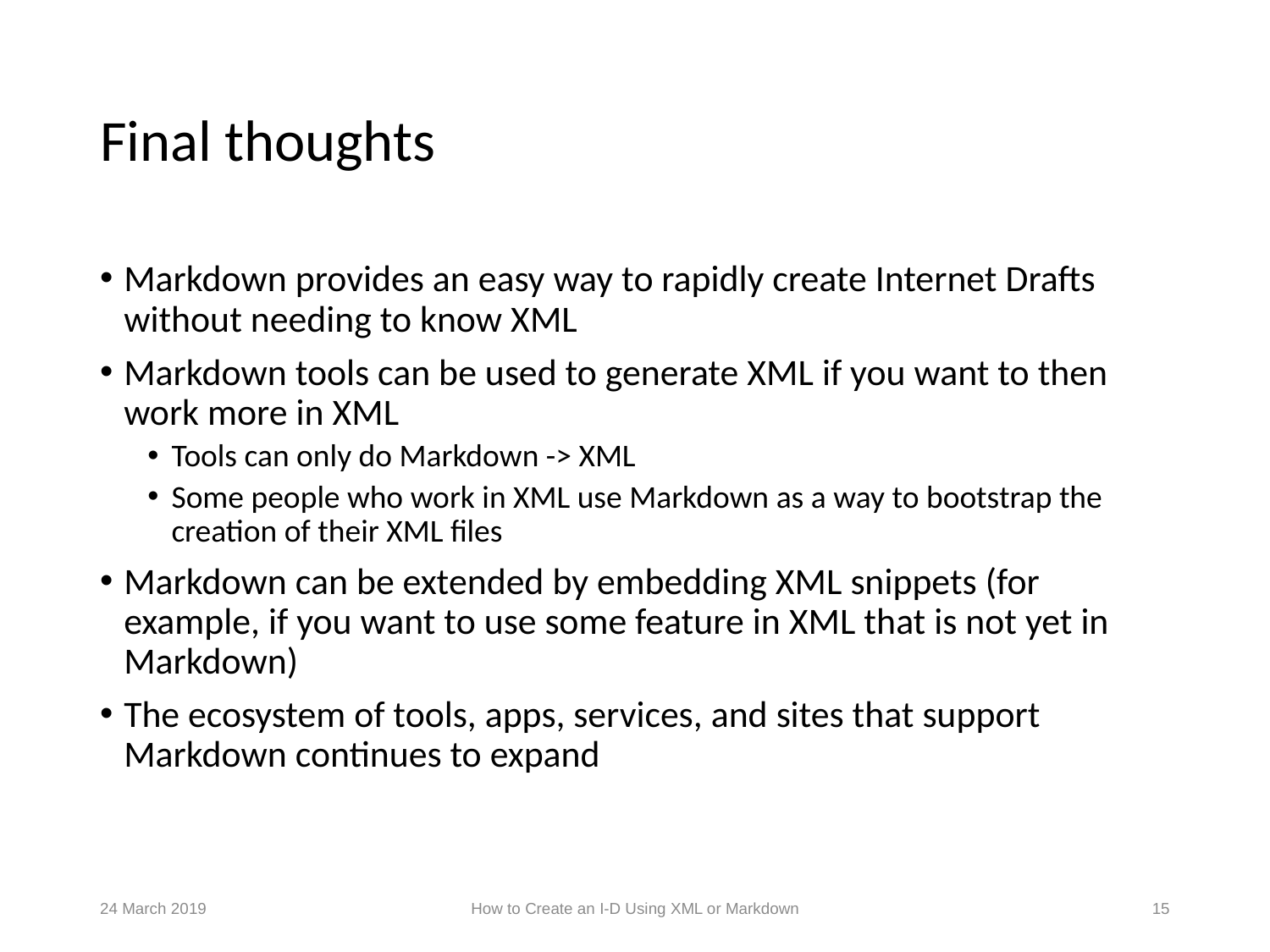

# Final thoughts
Markdown provides an easy way to rapidly create Internet Drafts without needing to know XML
Markdown tools can be used to generate XML if you want to then work more in XML
Tools can only do Markdown -> XML
Some people who work in XML use Markdown as a way to bootstrap the creation of their XML files
Markdown can be extended by embedding XML snippets (for example, if you want to use some feature in XML that is not yet in Markdown)
The ecosystem of tools, apps, services, and sites that support Markdown continues to expand

24 March 2019
How to Create an I-D Using XML or Markdown
15